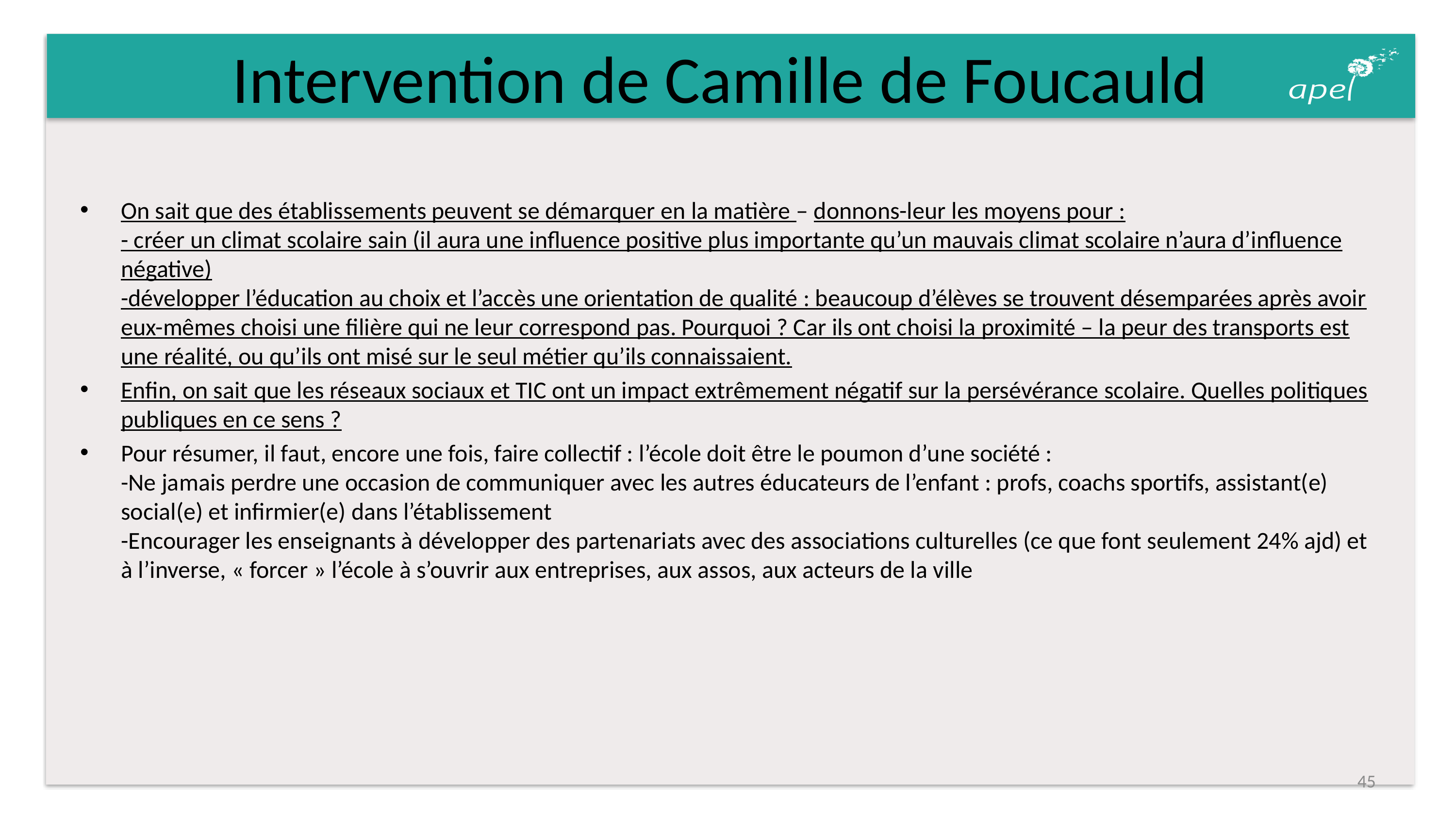

# Intervention de Camille de Foucauld
On sait que des établissements peuvent se démarquer en la matière – donnons-leur les moyens pour :
- créer un climat scolaire sain (il aura une influence positive plus importante qu’un mauvais climat scolaire n’aura d’influence négative)
-développer l’éducation au choix et l’accès une orientation de qualité : beaucoup d’élèves se trouvent désemparées après avoir eux-mêmes choisi une filière qui ne leur correspond pas. Pourquoi ? Car ils ont choisi la proximité – la peur des transports est une réalité, ou qu’ils ont misé sur le seul métier qu’ils connaissaient.
Enfin, on sait que les réseaux sociaux et TIC ont un impact extrêmement négatif sur la persévérance scolaire. Quelles politiques publiques en ce sens ?
Pour résumer, il faut, encore une fois, faire collectif : l’école doit être le poumon d’une société :
-Ne jamais perdre une occasion de communiquer avec les autres éducateurs de l’enfant : profs, coachs sportifs, assistant(e) social(e) et infirmier(e) dans l’établissement
-Encourager les enseignants à développer des partenariats avec des associations culturelles (ce que font seulement 24% ajd) et à l’inverse, « forcer » l’école à s’ouvrir aux entreprises, aux assos, aux acteurs de la ville

45